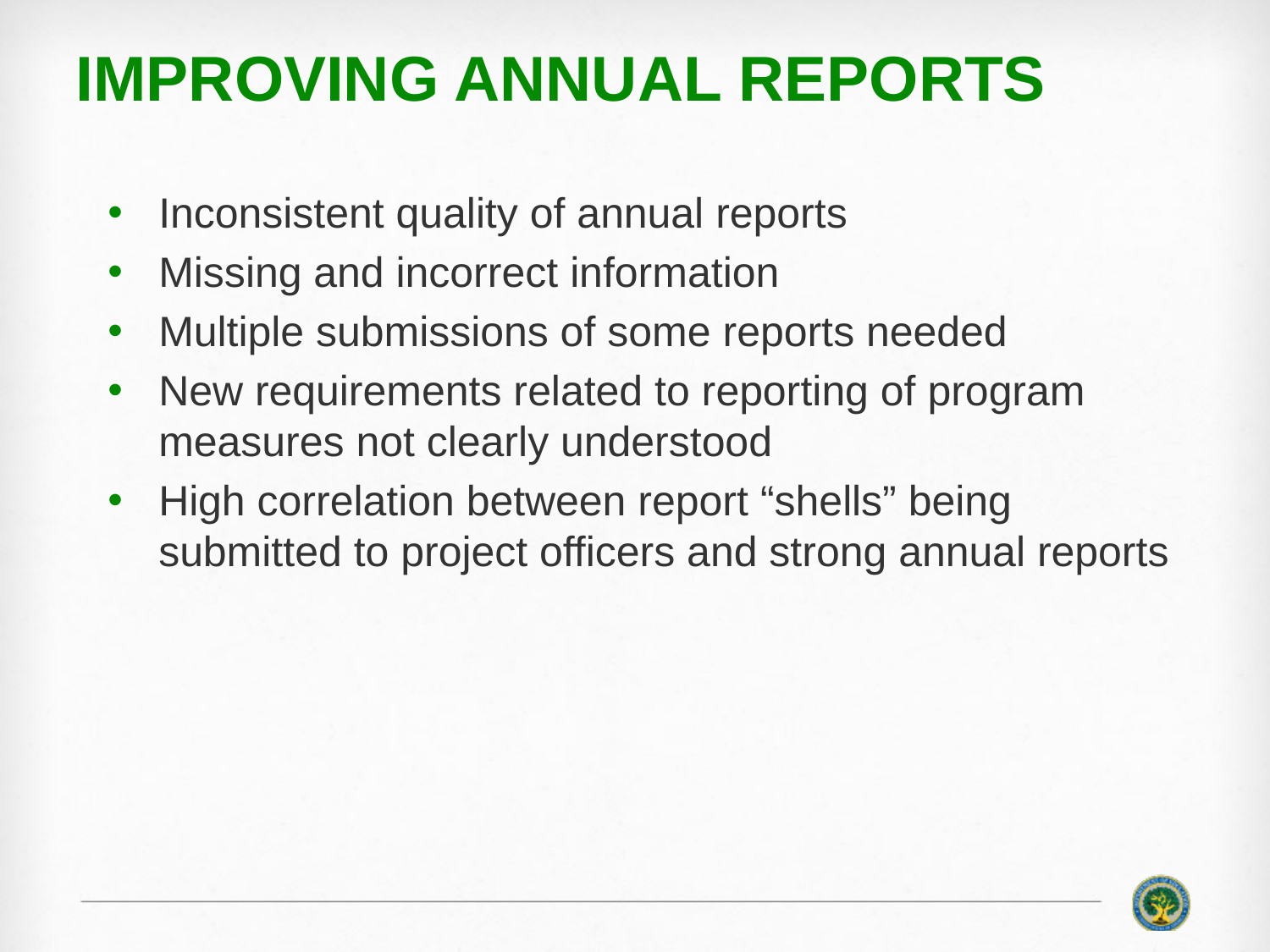

# Improving Annual Reports
Inconsistent quality of annual reports
Missing and incorrect information
Multiple submissions of some reports needed
New requirements related to reporting of program measures not clearly understood
High correlation between report “shells” being submitted to project officers and strong annual reports